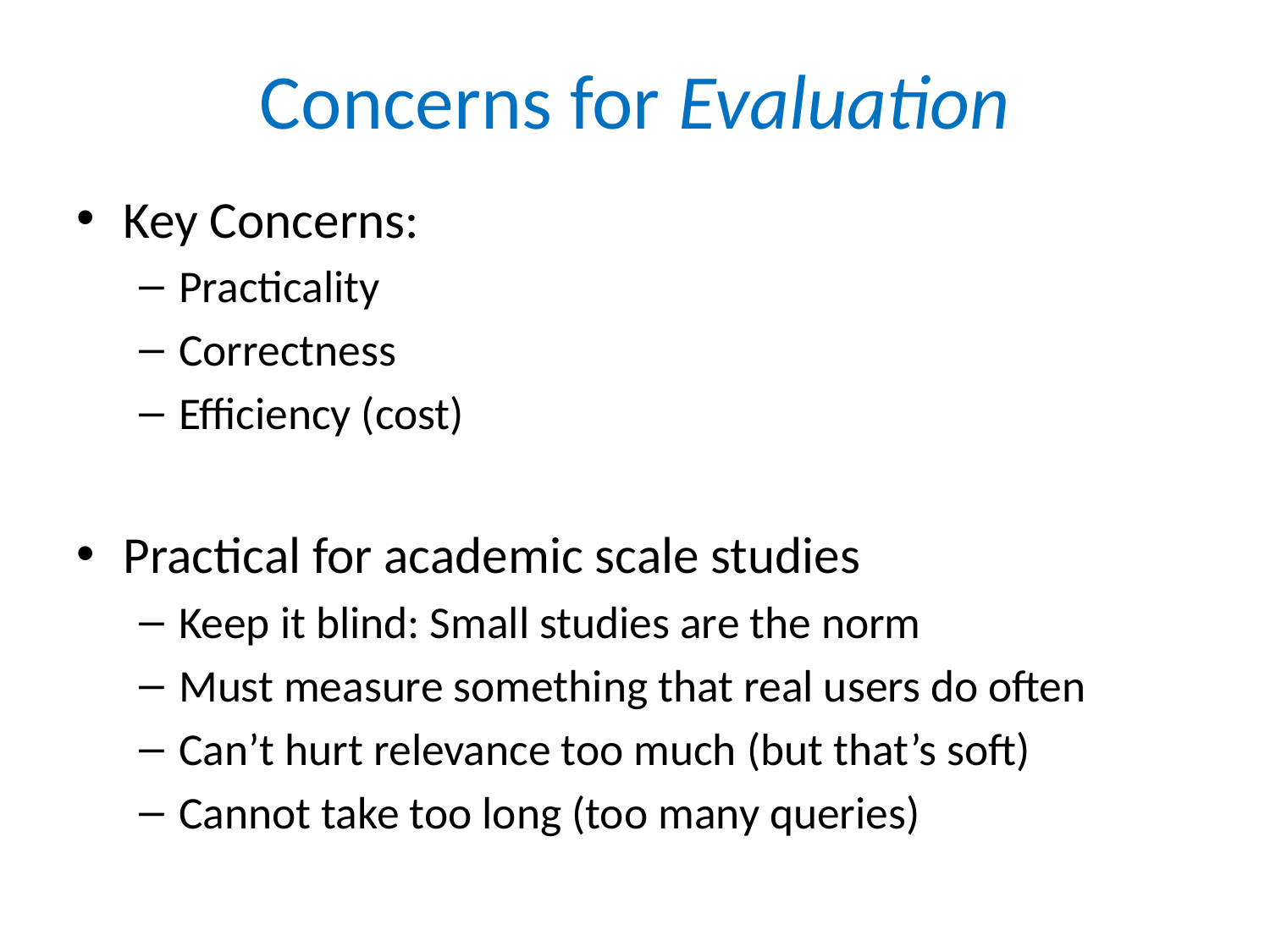

# Concerns for Evaluation
Key Concerns:
Practicality
Correctness
Efficiency (cost)

Practical for academic scale studies
Keep it blind: Small studies are the norm
Must measure something that real users do often
Can’t hurt relevance too much (but that’s soft)
Cannot take too long (too many queries)